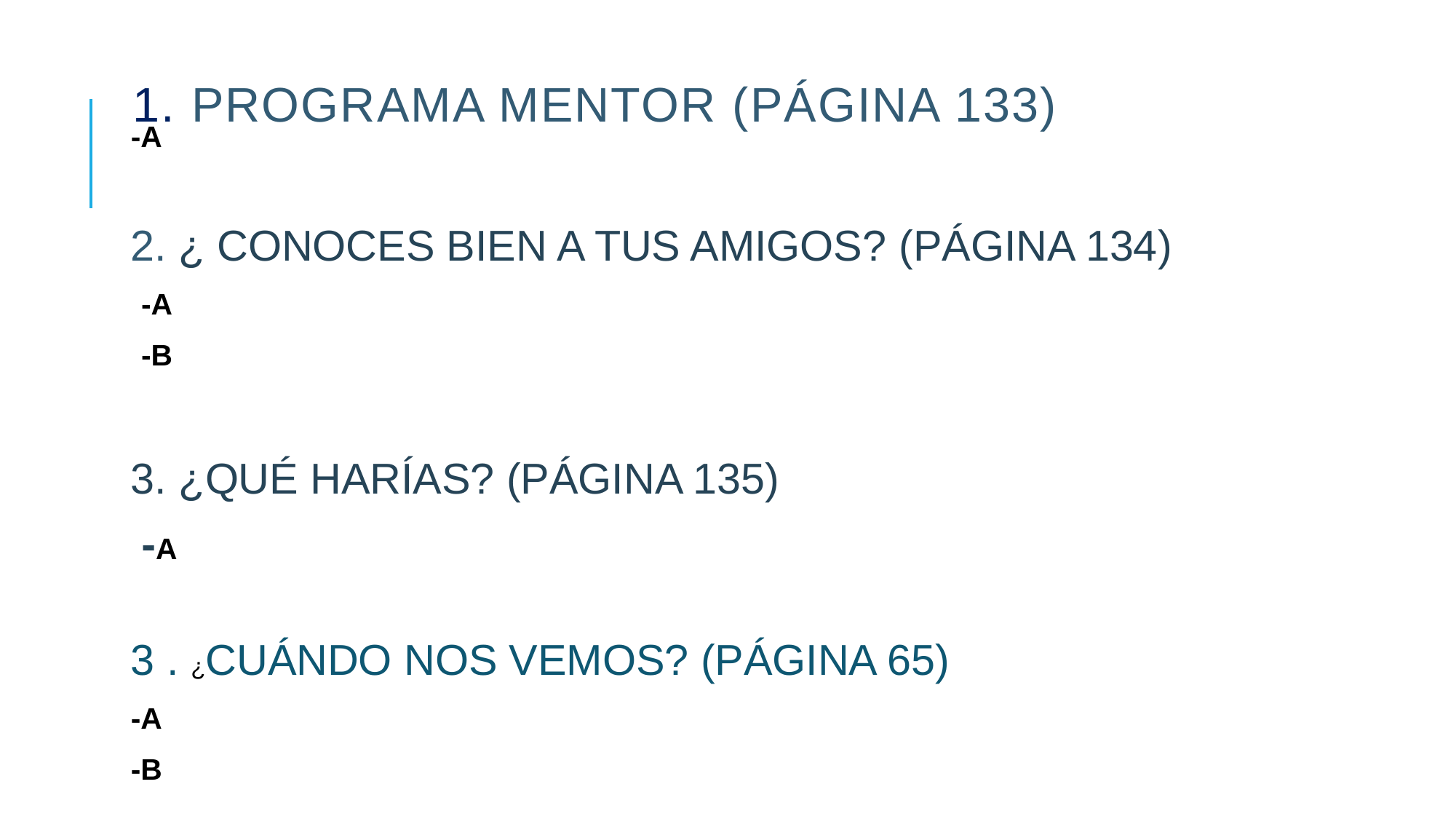

# 1. Programa Mentor (páGina 133)
-A

2. ¿ CONOCES BIEN A TUS AMIGOS? (PÁGINA 134)
-A
-B

3. ¿QUÉ HARÍAS? (PÁGINA 135)
-A

3 . ¿CUÁNDO NOS VEMOS? (PÁGINA 65)
-A
-B